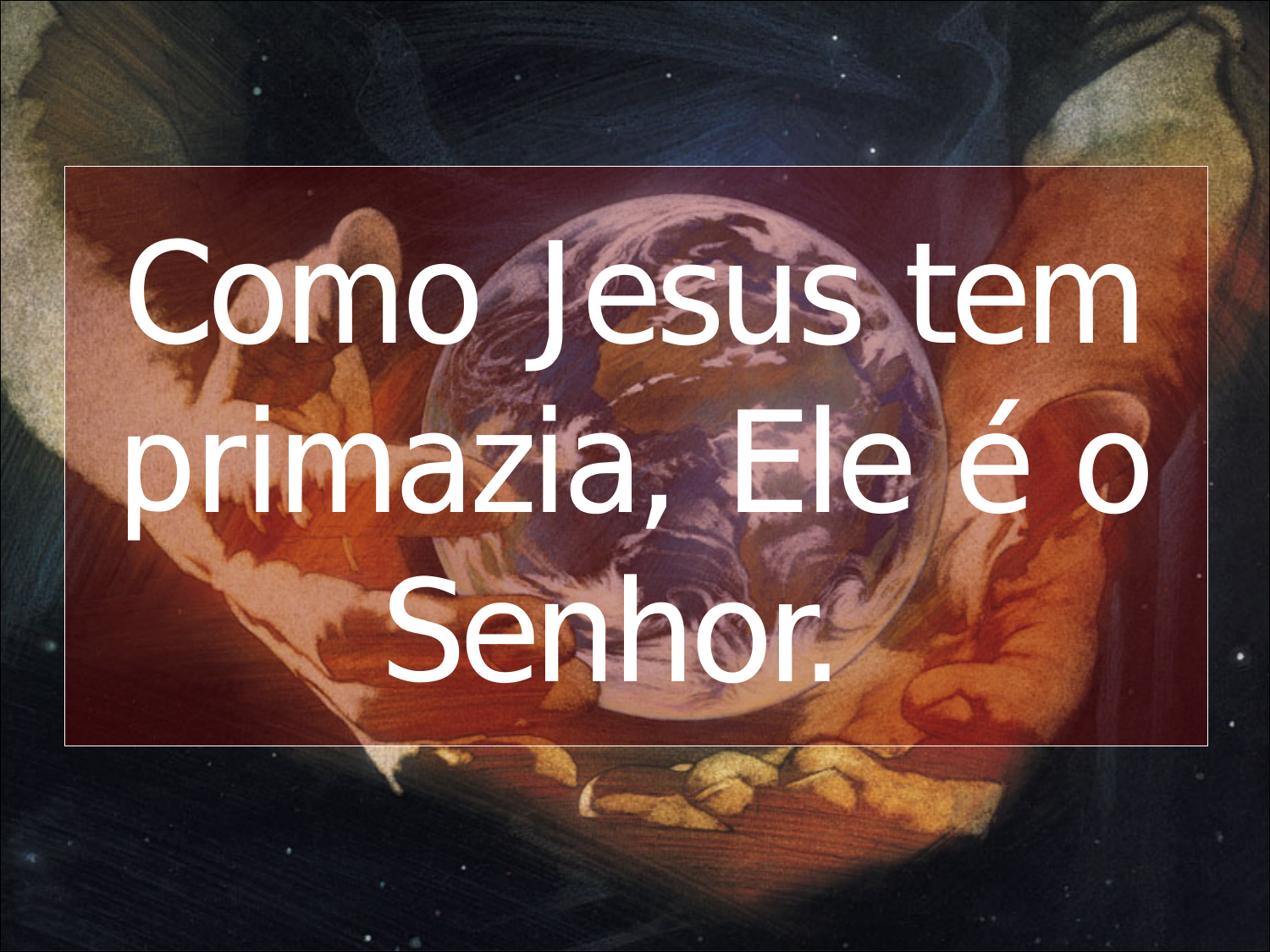

# Como Jesus tem primazia, Ele é o Senhor.